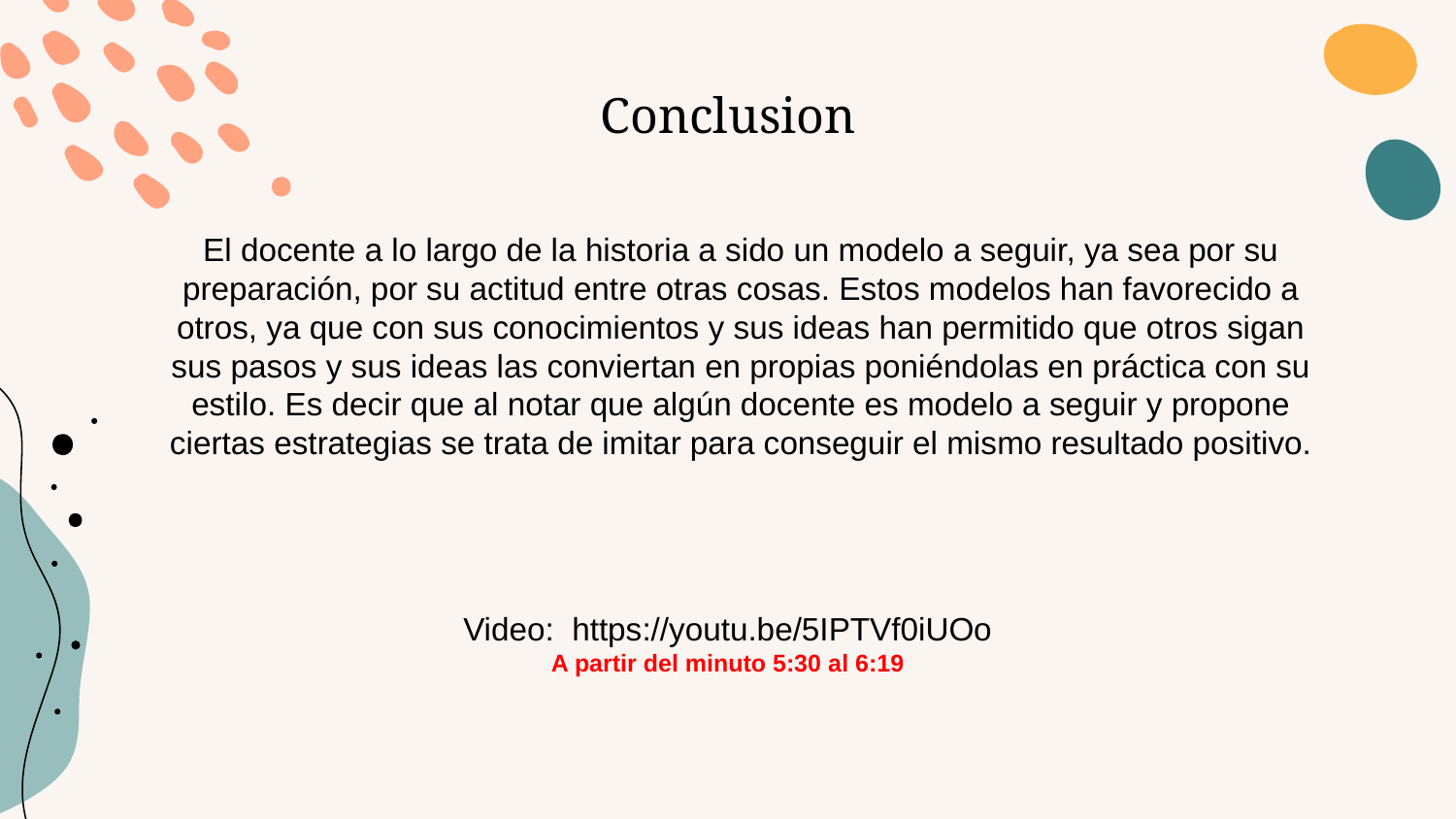

# Conclusion
El docente a lo largo de la historia a sido un modelo a seguir, ya sea por su preparación, por su actitud entre otras cosas. Estos modelos han favorecido a otros, ya que con sus conocimientos y sus ideas han permitido que otros sigan sus pasos y sus ideas las conviertan en propias poniéndolas en práctica con su estilo. Es decir que al notar que algún docente es modelo a seguir y propone ciertas estrategias se trata de imitar para conseguir el mismo resultado positivo.
Video:  https://youtu.be/5IPTVf0iUOo
A partir del minuto 5:30 al 6:19